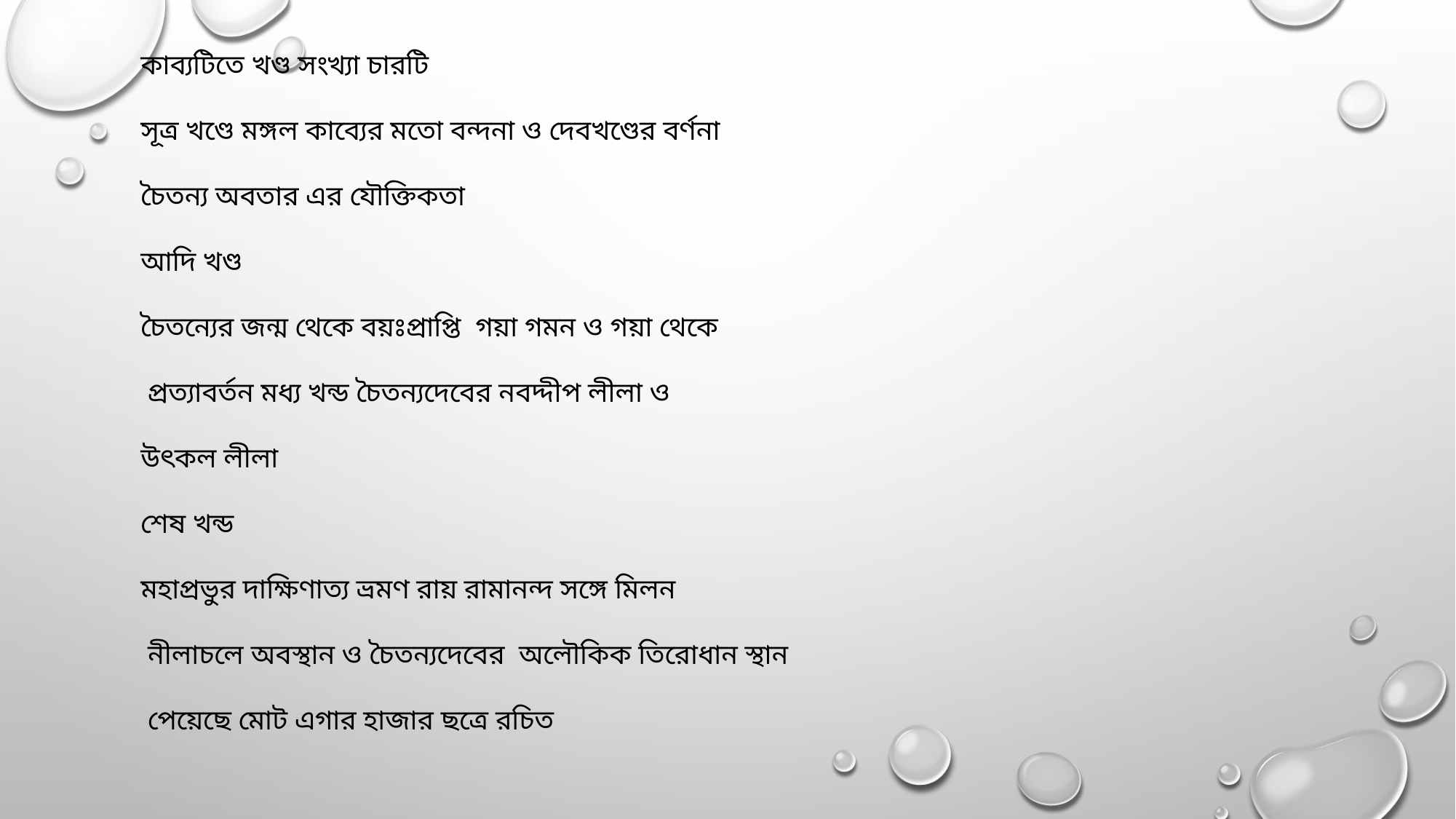

কাব্যটিতে খণ্ড সংখ্যা চারটি

সূত্র খণ্ডে মঙ্গল কাব্যের মতো বন্দনা ও দেবখণ্ডের বর্ণনা

চৈতন্য অবতার এর যৌক্তিকতা

আদি খণ্ড

চৈতন্যের জন্ম থেকে বয়ঃপ্রাপ্তি  গয়া গমন ও গয়া থেকে

 প্রত্যাবর্তন মধ্য খন্ড চৈতন্যদেবের নবদ্দীপ লীলা ও

উৎকল লীলা

শেষ খন্ড

মহাপ্রভুর দাক্ষিণাত্য ভ্রমণ রায় রামানন্দ সঙ্গে মিলন

 নীলাচলে অবস্থান ও চৈতন্যদেবের  অলৌকিক তিরোধান স্থান

 পেয়েছে মোট এগার হাজার ছত্রে রচিত